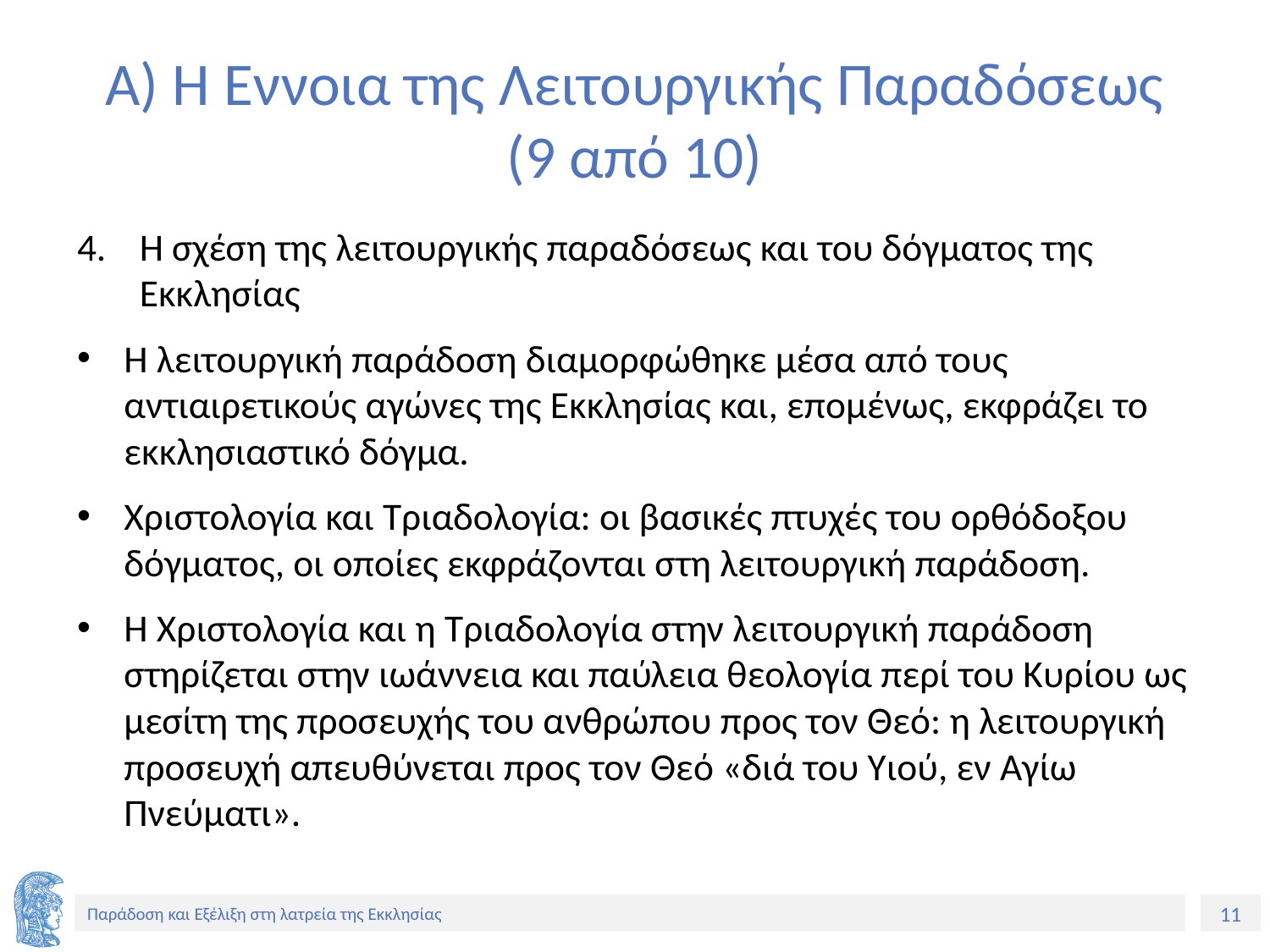

# Α) Η Έννοια της Λειτουργικής Παραδόσεως (9 από 10)
Η σχέση της λειτουργικής παραδόσεως και του δόγματος της Εκκλησίας
Η λειτουργική παράδοση διαμορφώθηκε μέσα από τους αντιαιρετικούς αγώνες της Εκκλησίας και, επομένως, εκφράζει το εκκλησιαστικό δόγμα.
Χριστολογία και Τριαδολογία: οι βασικές πτυχές του ορθόδοξου δόγματος, οι οποίες εκφράζονται στη λειτουργική παράδοση.
Η Χριστολογία και η Τριαδολογία στην λειτουργική παράδοση στηρίζεται στην ιωάννεια και παύλεια θεολογία περί του Κυρίου ως μεσίτη της προσευχής του ανθρώπου προς τον Θεό: η λειτουργική προσευχή απευθύνεται προς τον Θεό «διά του Υιού, εν Αγίω Πνεύματι».